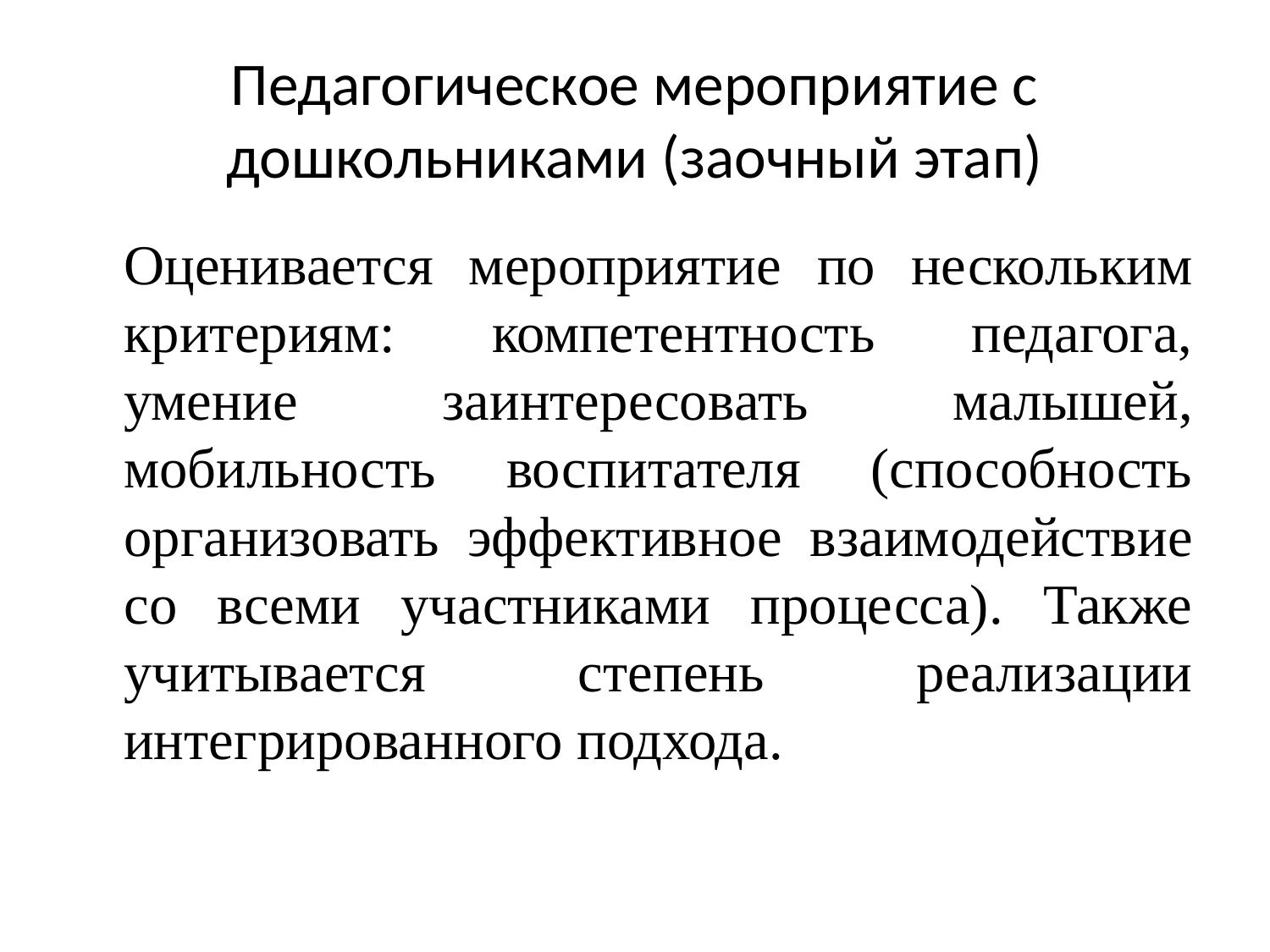

# Педагогическое мероприятие с дошкольниками (заочный этап)
	Оценивается мероприятие по нескольким критериям: компетентность педагога, умение заинтересовать малышей, мобильность воспитателя (способность организовать эффективное взаимодействие со всеми участниками процесса). Также учитывается степень реализации интегрированного подхода.